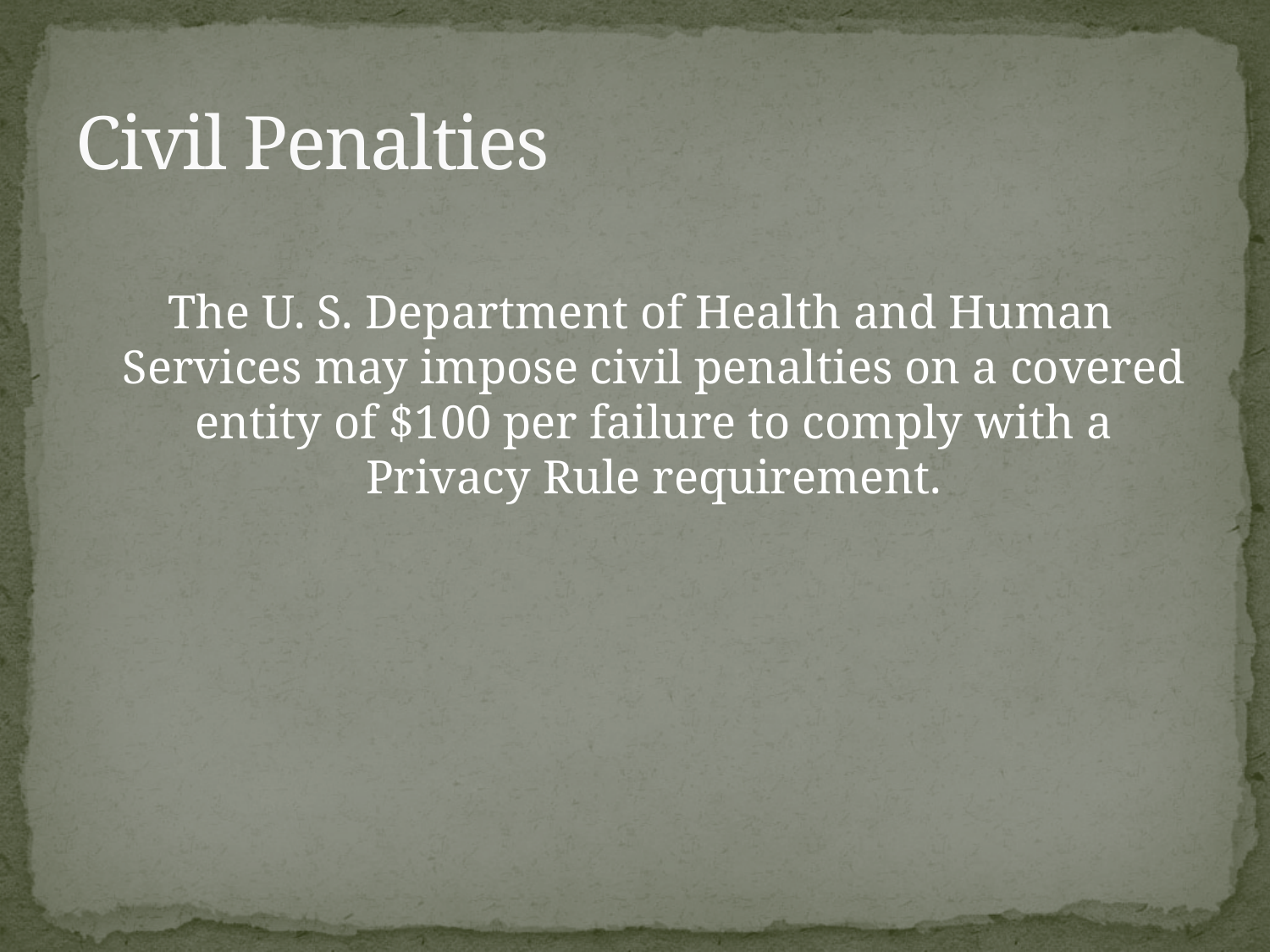

# Civil Penalties

 The U. S. Department of Health and Human Services may impose civil penalties on a covered entity of $100 per failure to comply with a Privacy Rule requirement.